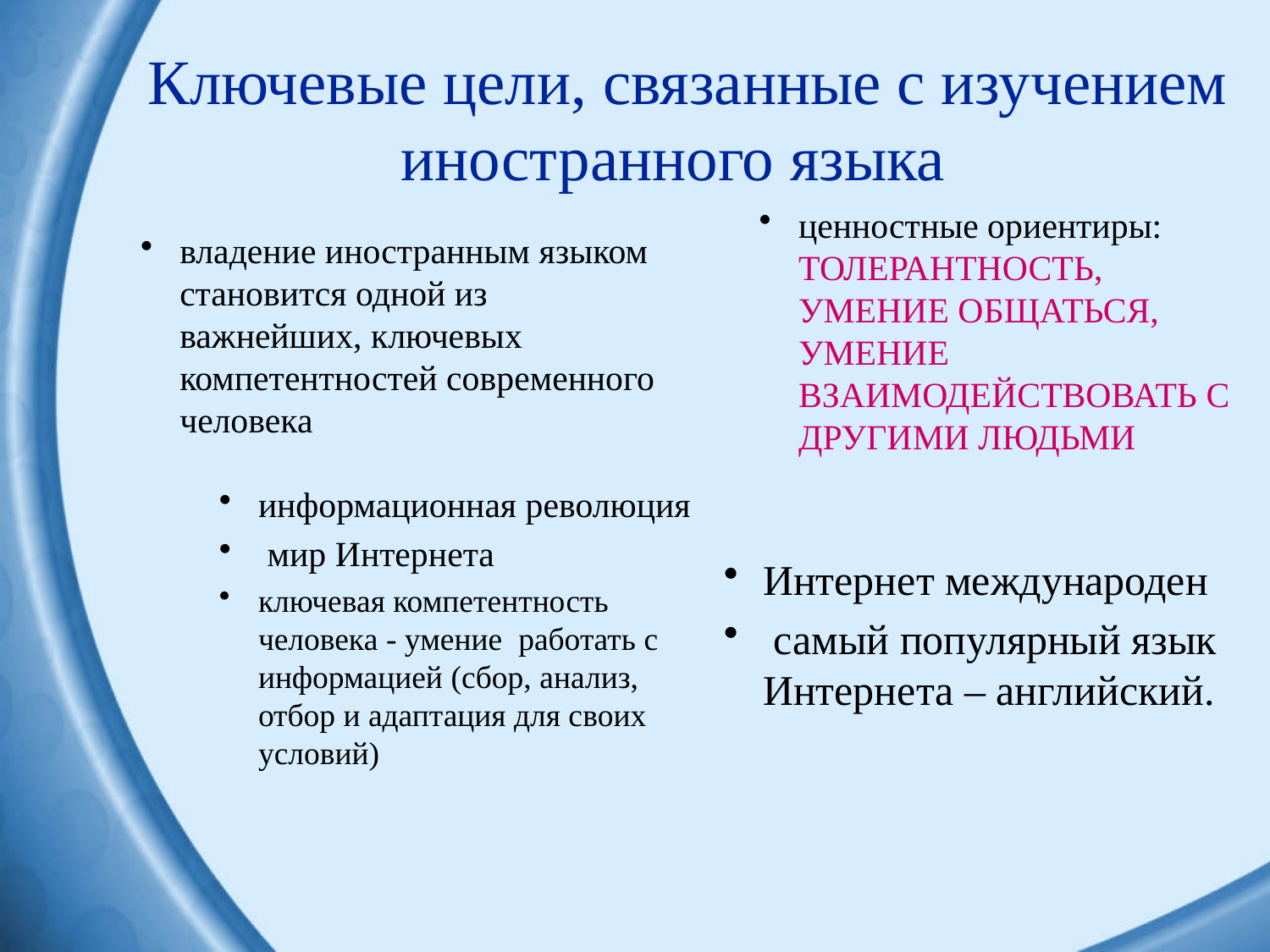

Ключевые цели, связанные с изучением иностранного языка
ценностные ориентиры: ТОЛЕРАНТНОСТЬ, УМЕНИЕ ОБЩАТЬСЯ, УМЕНИЕ ВЗАИМОДЕЙСТВОВАТЬ С ДРУГИМИ ЛЮДЬМИ

владение иностранным языком становится одной из важнейших, ключевых компетентностей современного человека

информационная революция
 мир Интернета
ключевая компетентность человека - умение  работать с  информацией (сбор, анализ, отбор и адаптация для своих условий)
Интернет международен
 самый популярный язык Интернета – английский.